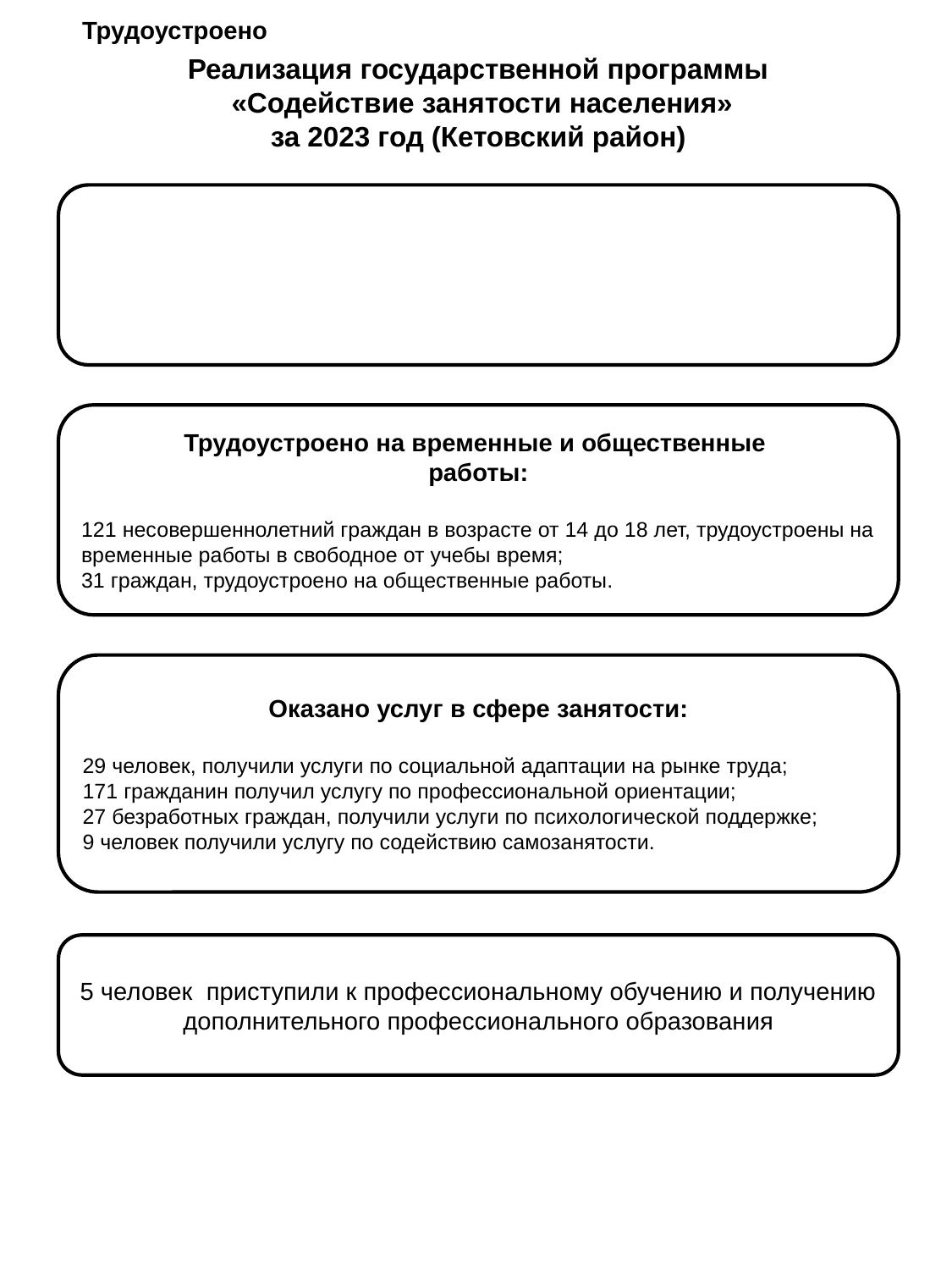

Реализация государственной программы
 «Содействие занятости населения»
за 2023 год (Кетовский район)

Трудоустроено                                                                                                                                                                                                                                                                                                                                                                                                                                                                                                                                                                                                                                                                                                                                                                                                                                                                                                                                                                                                                                                                                                                                                                                                                                                                                                                                                                                                                                                                                                                            143 человека, в том числе:

6 граждан предпенсионного возраста;
2 гражданина с инвалидностью.

Трудоустроено на временные и общественные
работы:

121 несовершеннолетний граждан в возрасте от 14 до 18 лет, трудоустроены на временные работы в свободное от учебы время;
31 граждан, трудоустроено на общественные работы.
Оказано услуг в сфере занятости:

29 человек, получили услуги по социальной адаптации на рынке труда;
171 гражданин получил услугу по профессиональной ориентации;
27 безработных граждан, получили услуги по психологической поддержке;
9 человек получили услугу по содействию самозанятости.
5 человек  приступили к профессиональному обучению и получению дополнительного профессионального образования